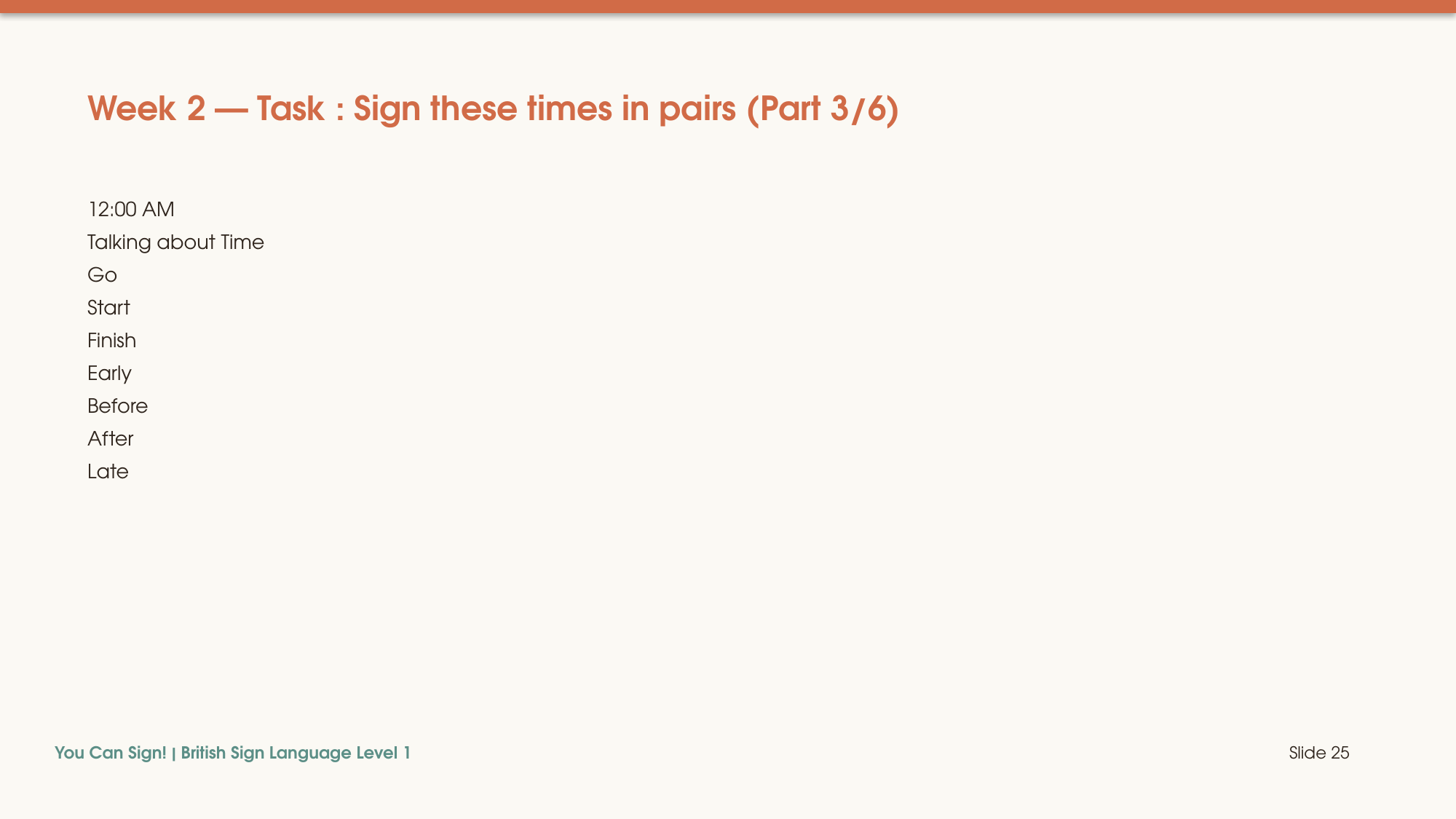

Week 2 — Task : Sign these times in pairs (Part 3/6)
12:00 AM
Talking about Time
Go
Start
Finish
Early
Before
After
Late
You Can Sign! | British Sign Language Level 1
Slide 25